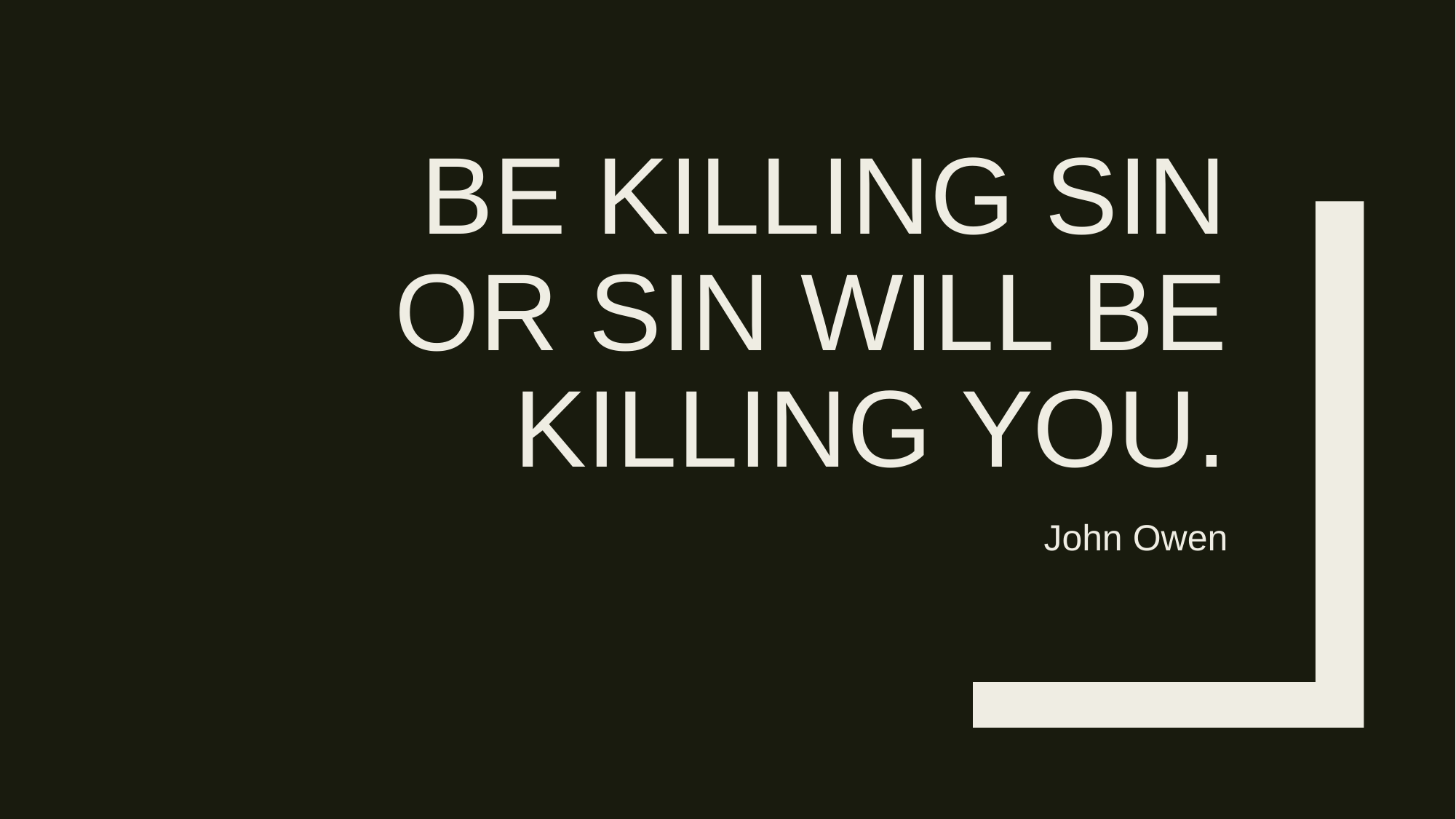

# BE KILLING SIN OR SIN WILL BE KILLING YOU.
John Owen